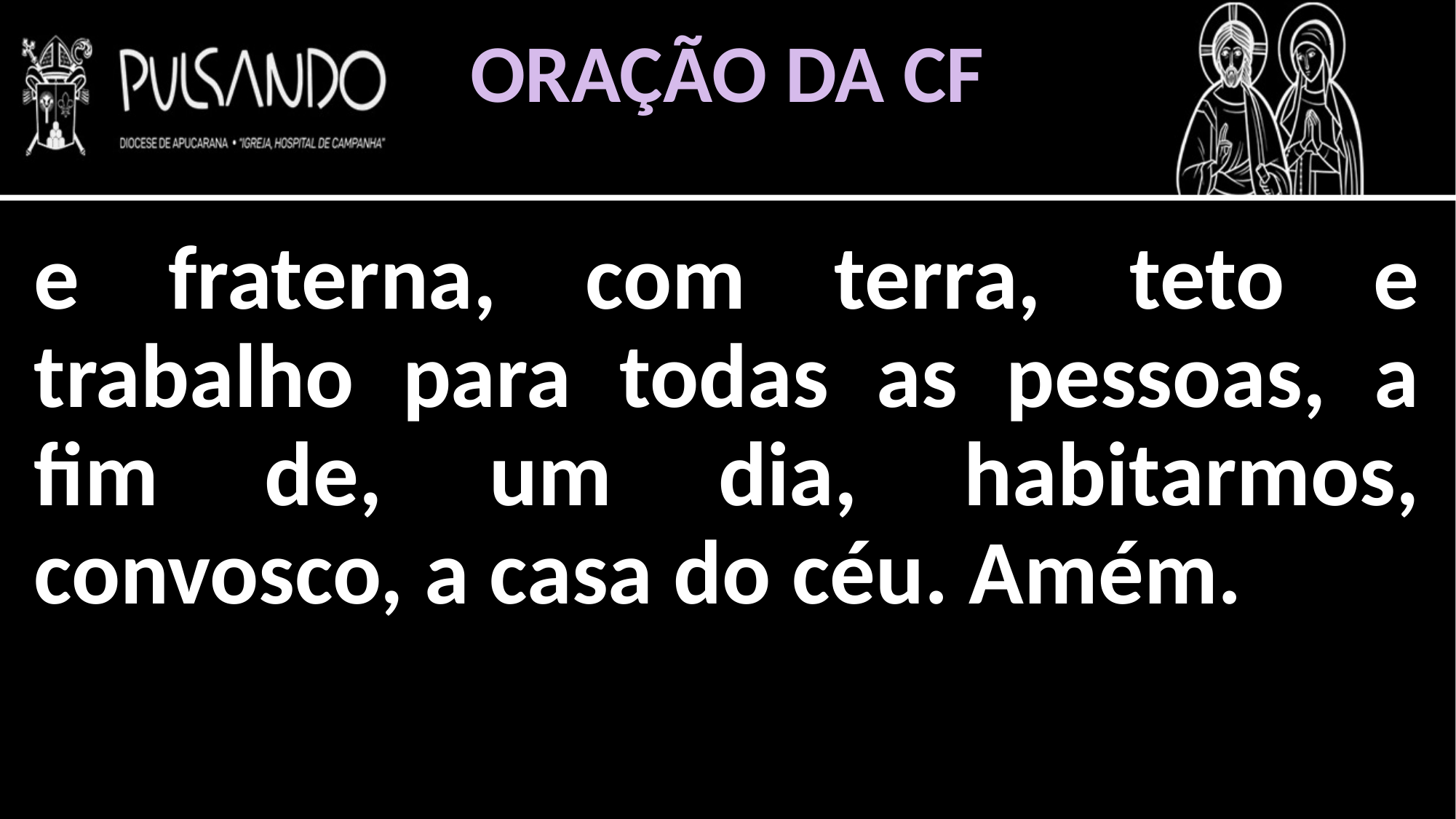

ORAÇÃO DA CF
e fraterna, com terra, teto e trabalho para todas as pessoas, a fim de, um dia, habitarmos, convosco, a casa do céu. Amém.